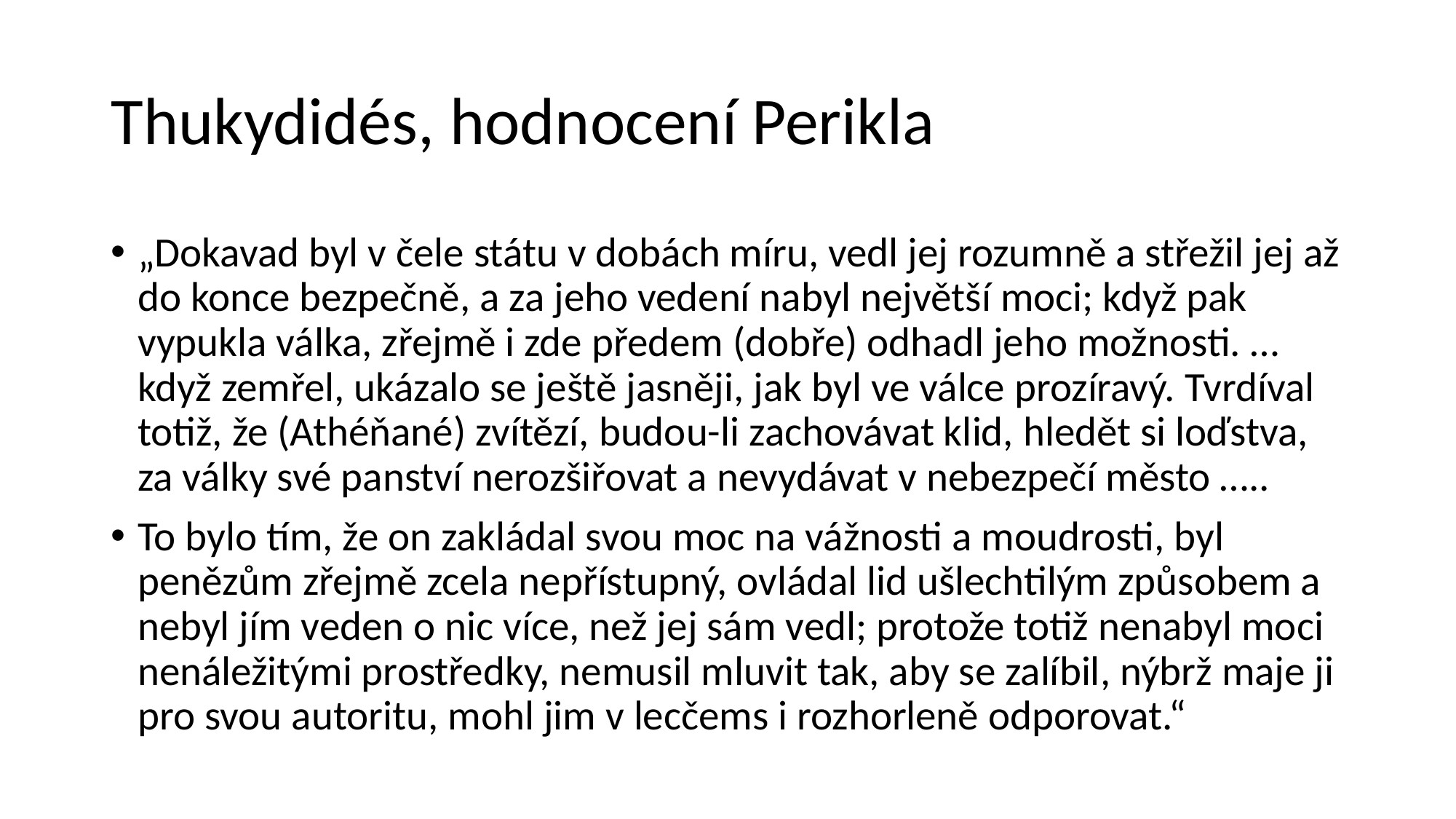

# Thukydidés, hodnocení Perikla
„Dokavad byl v čele státu v dobách míru, vedl jej rozumně a střežil jej až do konce bezpečně, a za jeho vedení nabyl největší moci; když pak vypukla válka, zřejmě i zde předem (dobře) odhadl jeho možnosti. … když zemřel, ukázalo se ještě jasněji, jak byl ve válce prozíravý. Tvrdíval totiž, že (Athéňané) zvítězí, budou-li zachovávat klid, hledět si loďstva, za války své panství nerozšiřovat a nevydávat v nebezpečí město …..
To bylo tím, že on zakládal svou moc na vážnosti a moudrosti, byl penězům zřejmě zcela nepřístupný, ovládal lid ušlechtilým způsobem a nebyl jím veden o nic více, než jej sám vedl; protože totiž nenabyl moci nenáležitými prostředky, nemusil mluvit tak, aby se zalíbil, nýbrž maje ji pro svou autoritu, mohl jim v lecčems i rozhorleně odporovat.“